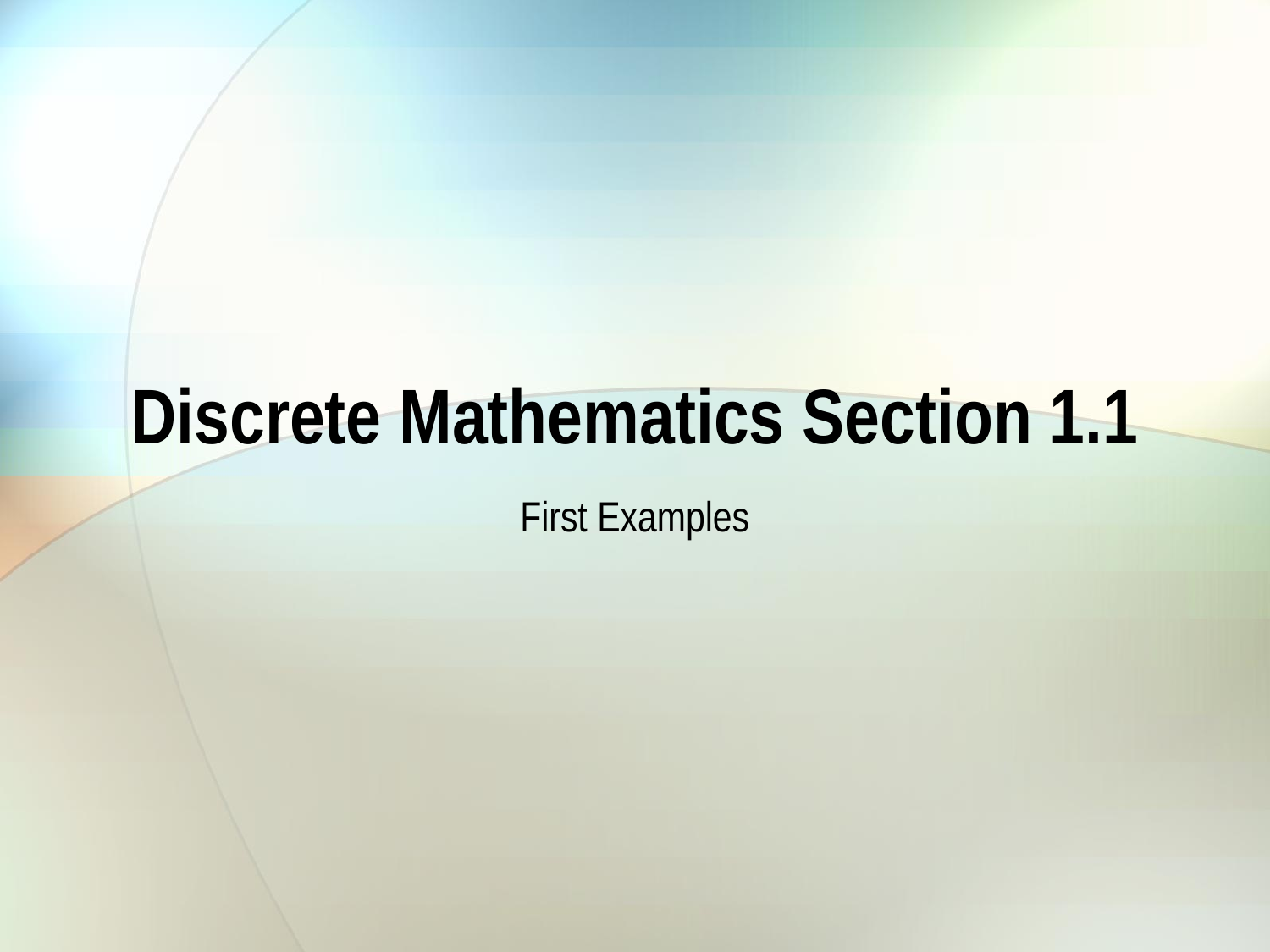

# Discrete Mathematics Section 1.1
First Examples